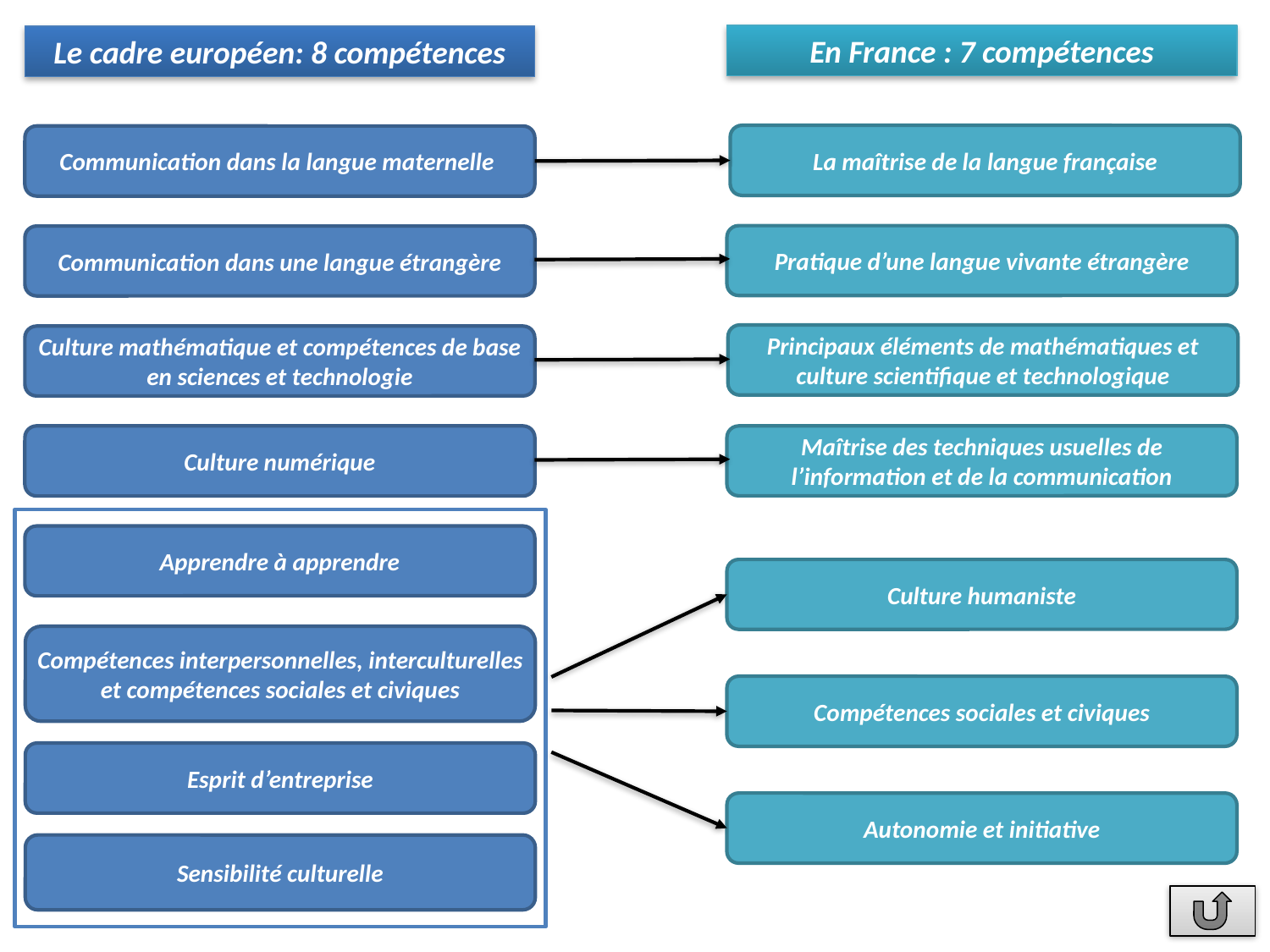

En France : 7 compétences
Le cadre européen: 8 compétences
La maîtrise de la langue française
Communication dans la langue maternelle
Pratique d’une langue vivante étrangère
Communication dans une langue étrangère
Principaux éléments de mathématiques et culture scientifique et technologique
Culture mathématique et compétences de base en sciences et technologie
Culture numérique
Maîtrise des techniques usuelles de l’information et de la communication

Apprendre à apprendre
Culture humaniste
Compétences interpersonnelles, interculturelles et compétences sociales et civiques
Compétences sociales et civiques
Esprit d’entreprise
Autonomie et initiative
Sensibilité culturelle